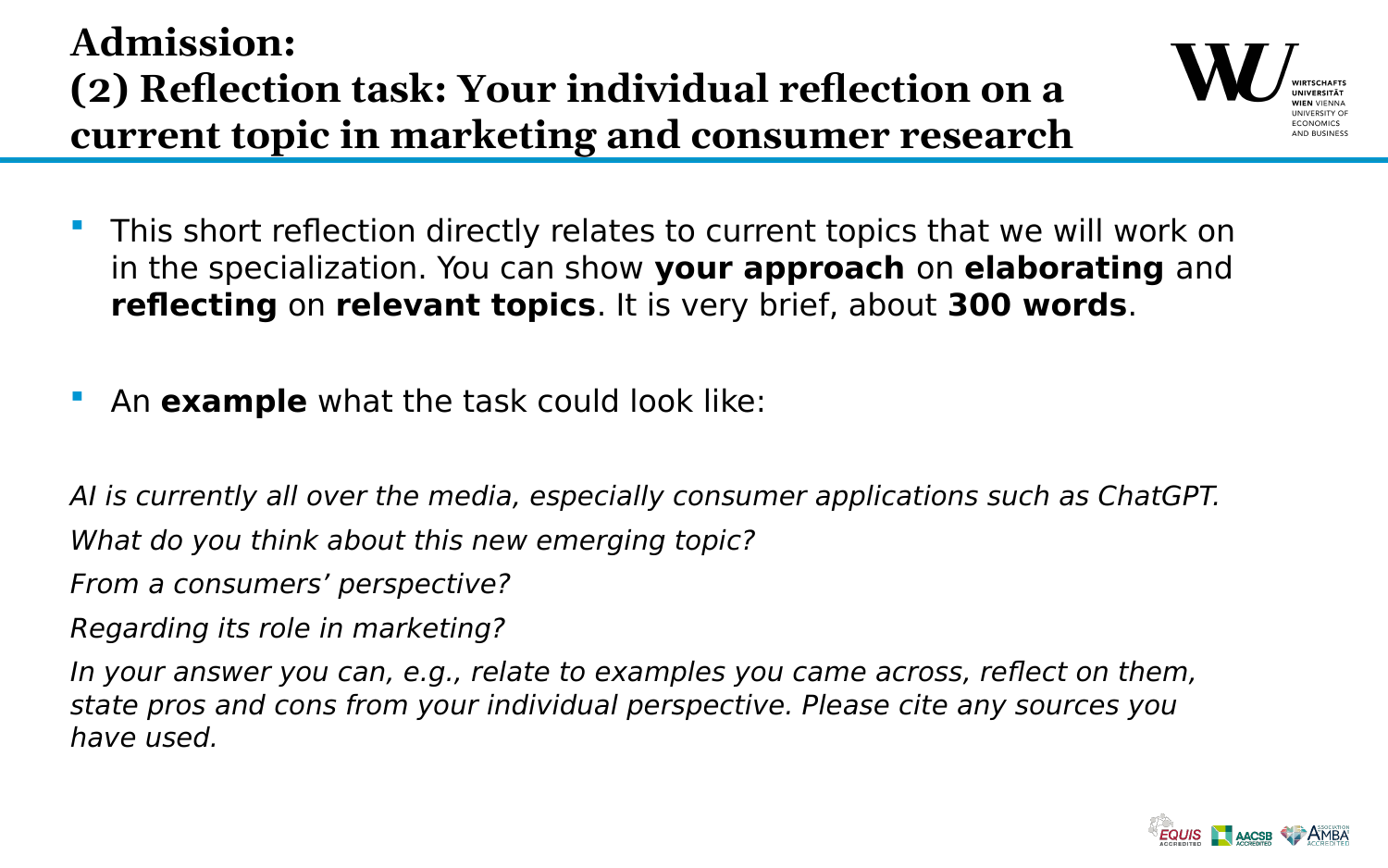

# Admission: (2) Reflection task: Your individual reflection on a current topic in marketing and consumer research
This short reflection directly relates to current topics that we will work on in the specialization. You can show your approach on elaborating and reflecting on relevant topics. It is very brief, about 300 words.

An example what the task could look like:

AI is currently all over the media, especially consumer applications such as ChatGPT.
What do you think about this new emerging topic?
From a consumers’ perspective?
Regarding its role in marketing?
In your answer you can, e.g., relate to examples you came across, reflect on them, state pros and cons from your individual perspective. Please cite any sources you have used.